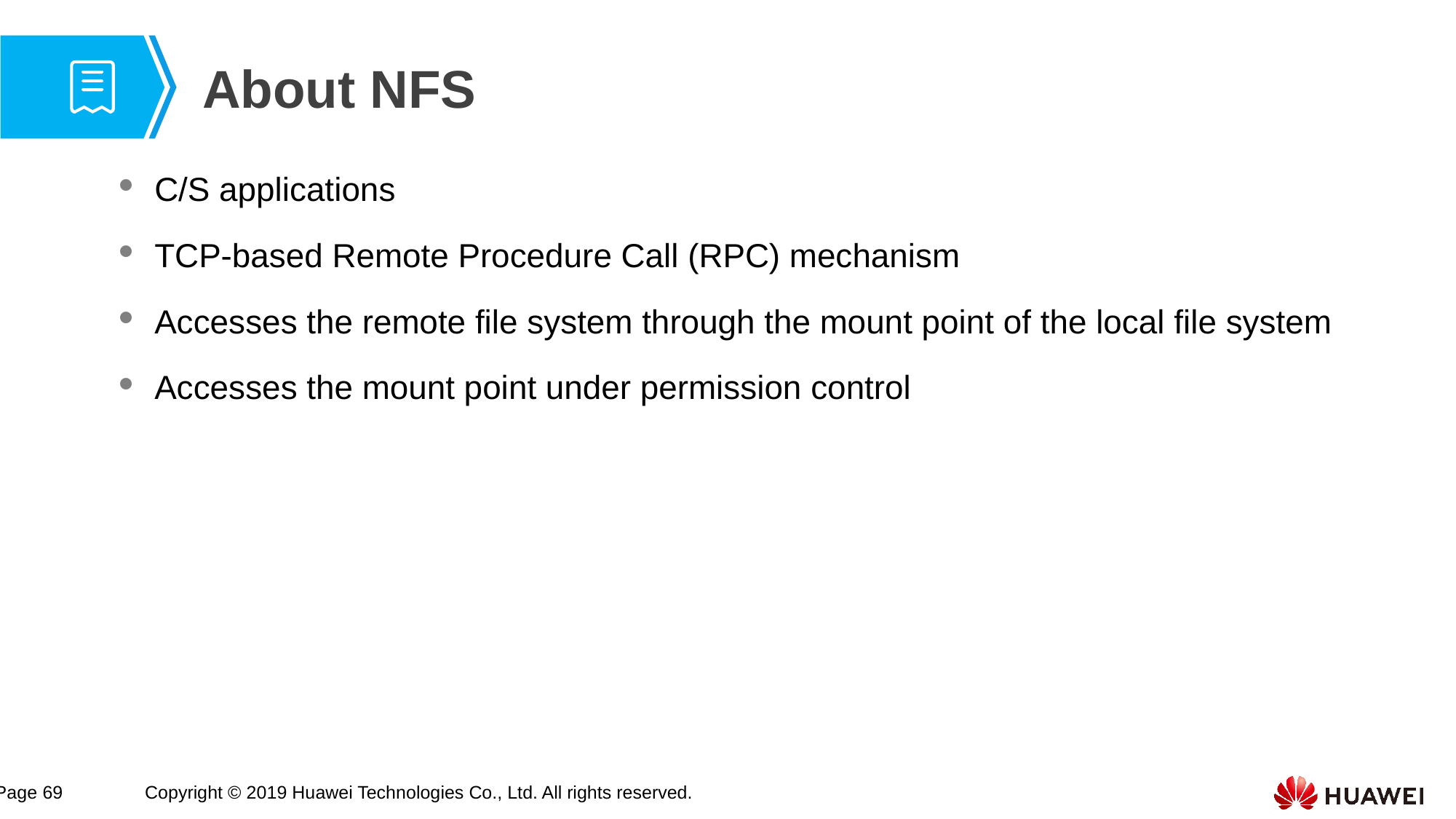

About NFS
C/S applications
TCP-based Remote Procedure Call (RPC) mechanism
Accesses the remote file system through the mount point of the local file system
Accesses the mount point under permission control